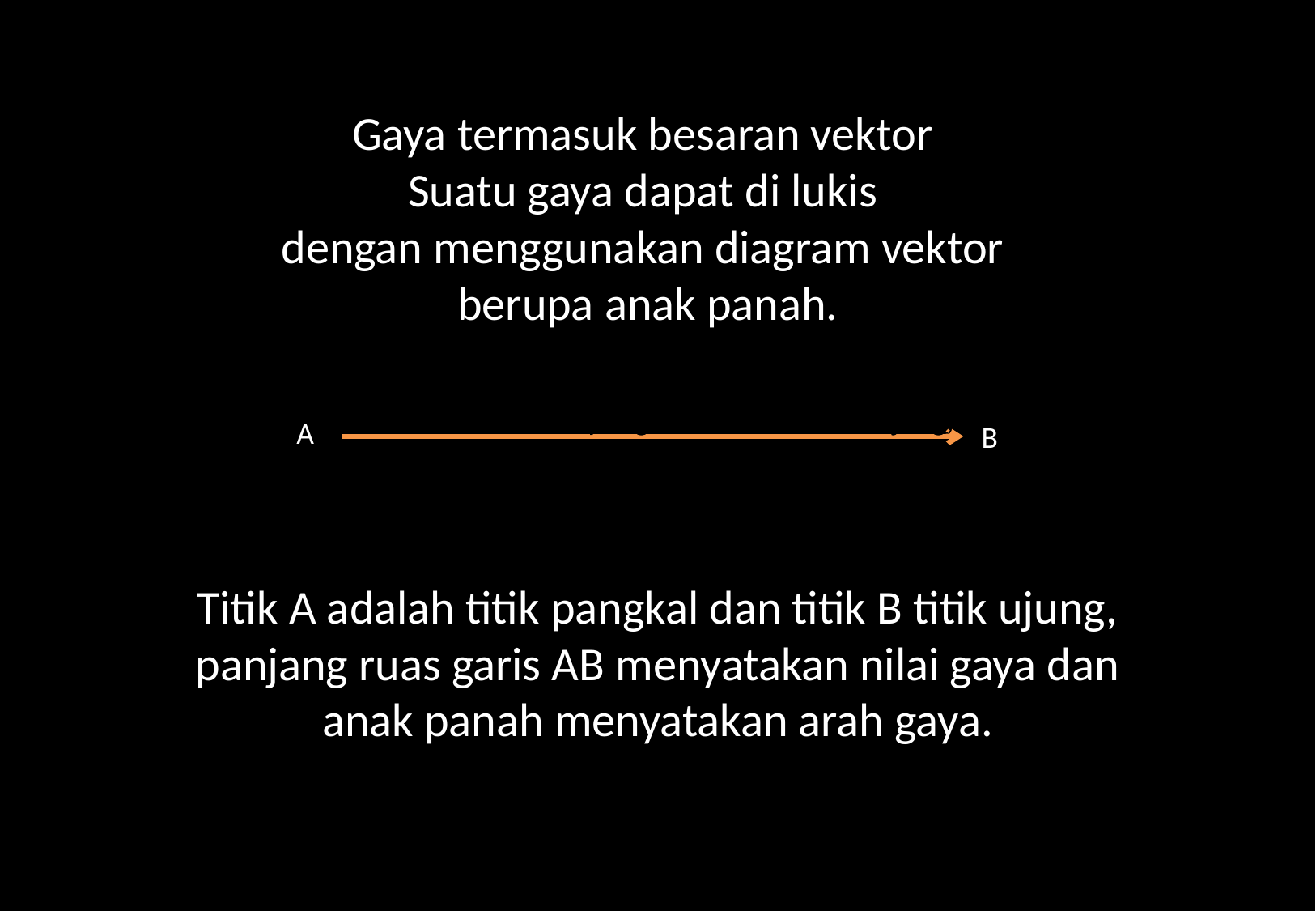

Menggambar gaya
Gaya termasuk besaran vektor karena gaya mempunyai besar dan arah. Suatu gaya dapat di gambar dengan menggunakan diagram vektor berupa anak panah.

          A				B
Titik A adalah titik pangkal dan titik B titik ujung, panjang ruas garis AB menyatakan nilai gaya dan anak panah menyatakan arah gaya.
Menggambar gaya
Gaya termasuk besaran vektor
Suatu gaya dapat di lukis
dengan menggunakan diagram vektor
berupa anak panah.

Titik A adalah titik pangkal dan titik B titik ujung, panjang ruas garis AB menyatakan nilai gaya dan anak panah menyatakan arah gaya.
Titik A adalah titik pangkal dan titik B titik ujung, panjang ruas garis AB menyatakan nilai gaya dan anak panah menyatakan arah gaya.
A
B
Titik A adalah titik pangkal dan titik B titik ujung, panjang ruas garis AB menyatakan nilai gaya dan anak panah menyatakan arah gaya.